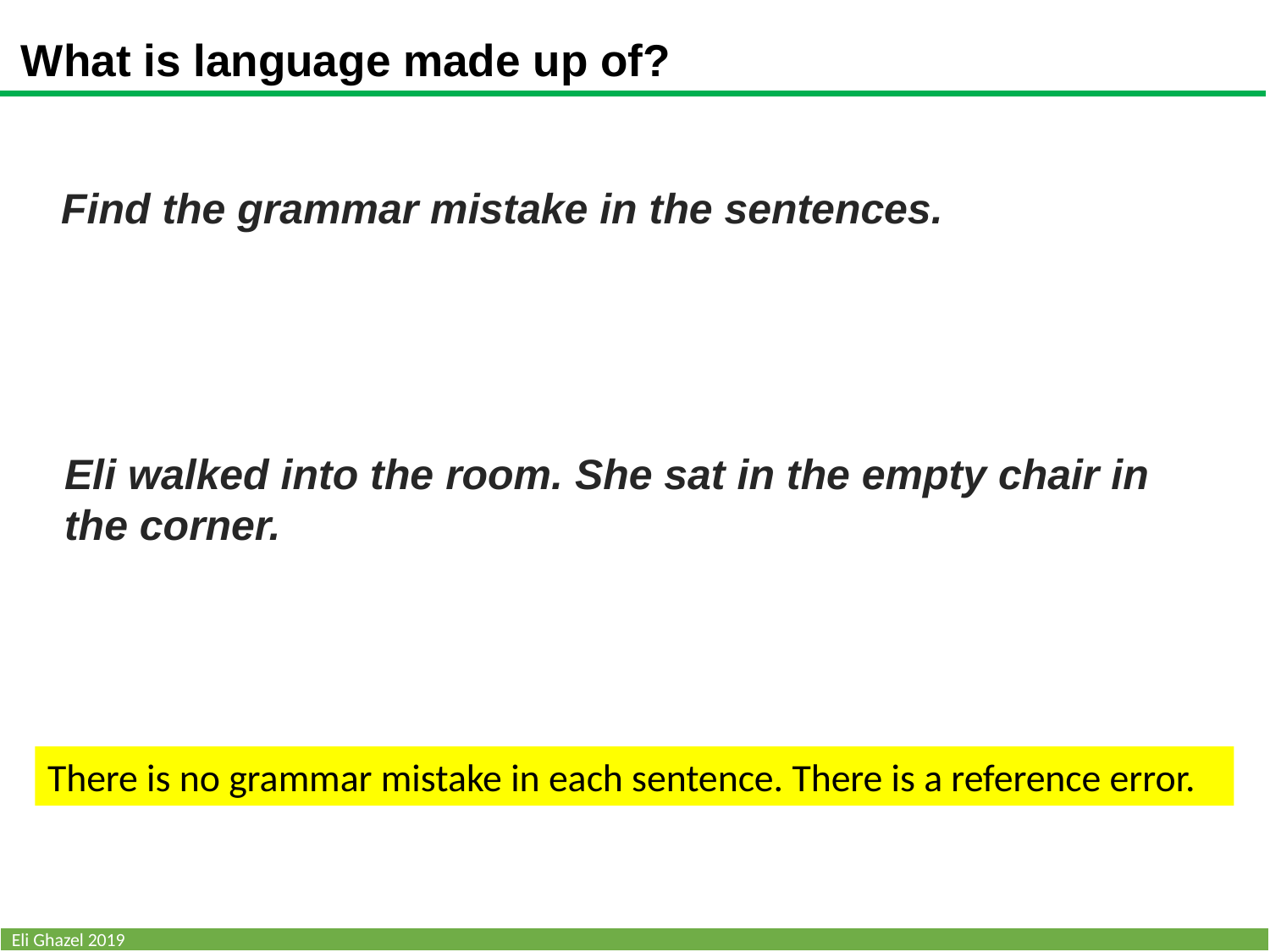

What is language made up of?
Find the grammar mistake in the sentences.
Eli walked into the room. She sat in the empty chair in the corner.
There is no grammar mistake in each sentence. There is a reference error.
Eli Ghazel 2019